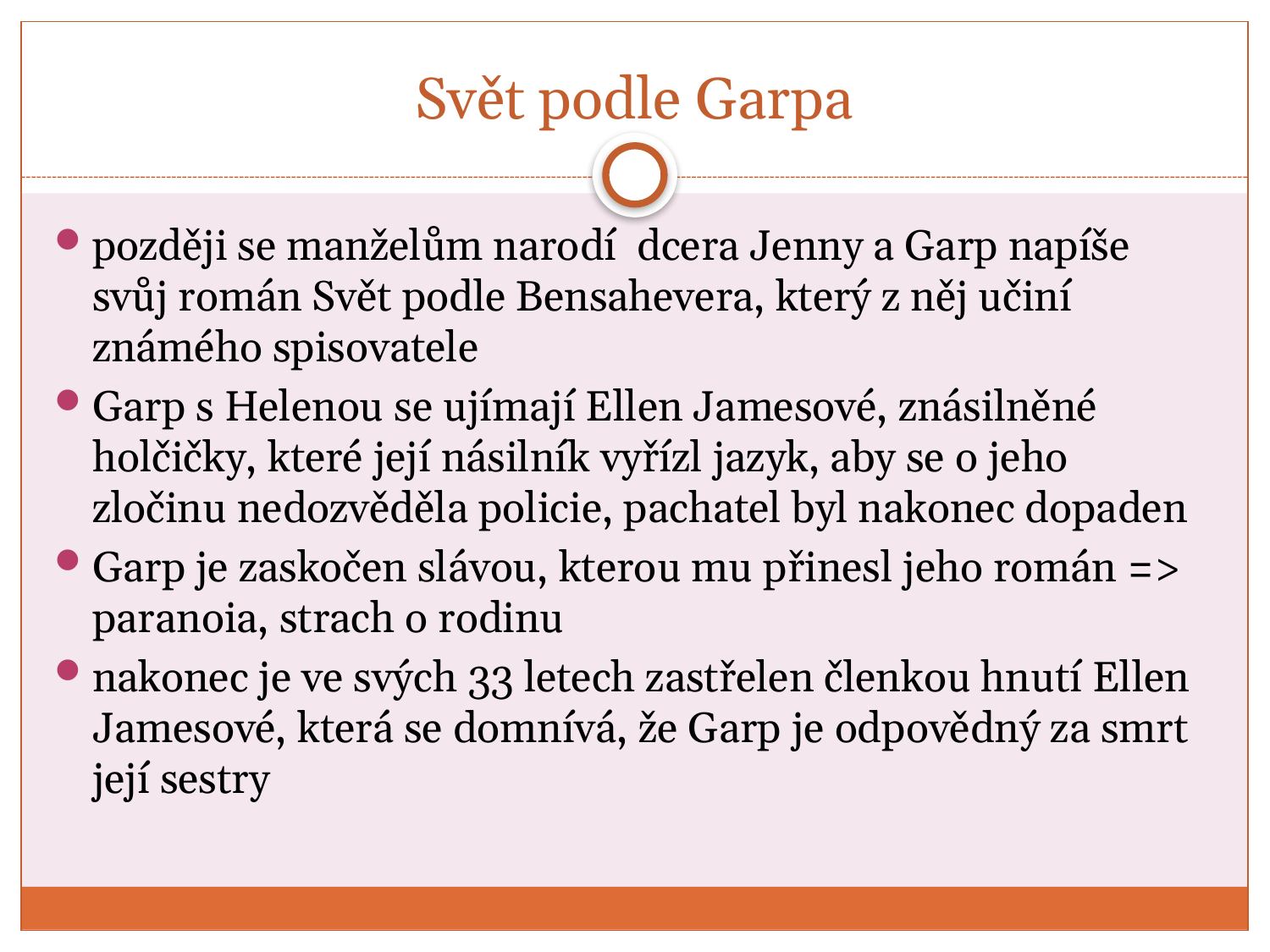

# Svět podle Garpa
později se manželům narodí  dcera Jenny a Garp napíše svůj román Svět podle Bensahevera, který z něj učiní známého spisovatele
Garp s Helenou se ujímají Ellen Jamesové, znásilněné holčičky, které její násilník vyřízl jazyk, aby se o jeho zločinu nedozvěděla policie, pachatel byl nakonec dopaden
Garp je zaskočen slávou, kterou mu přinesl jeho román => paranoia, strach o rodinu
nakonec je ve svých 33 letech zastřelen členkou hnutí Ellen Jamesové, která se domnívá, že Garp je odpovědný za smrt její sestry